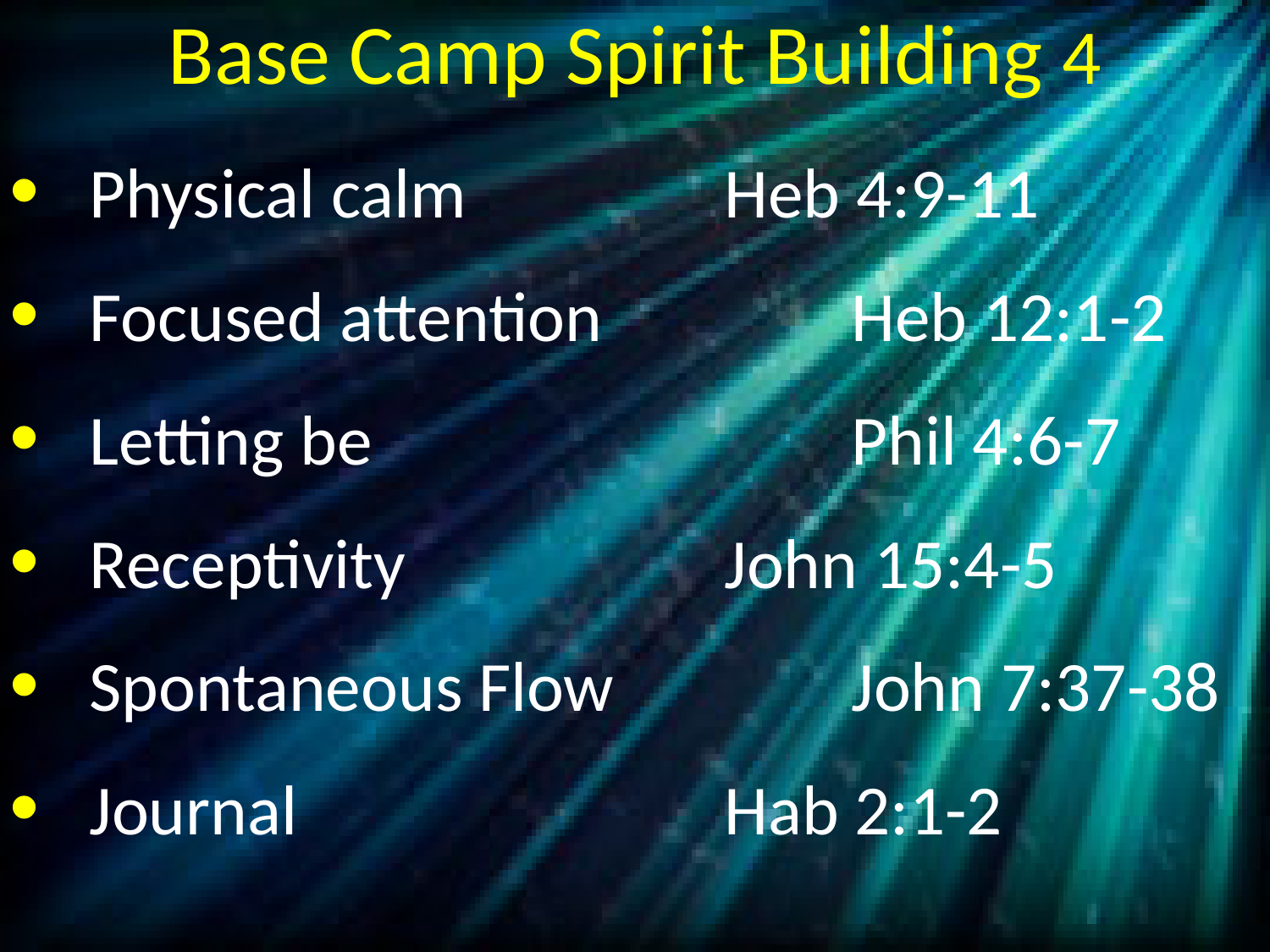

# Base Camp Spirit Building 4
Physical calm			Heb 4:9-11
Focused attention 		Heb 12:1-2
Letting be				Phil 4:6-7
Receptivity			John 15:4-5
Spontaneous Flow		John 7:37-38
Journal				Hab 2:1-2